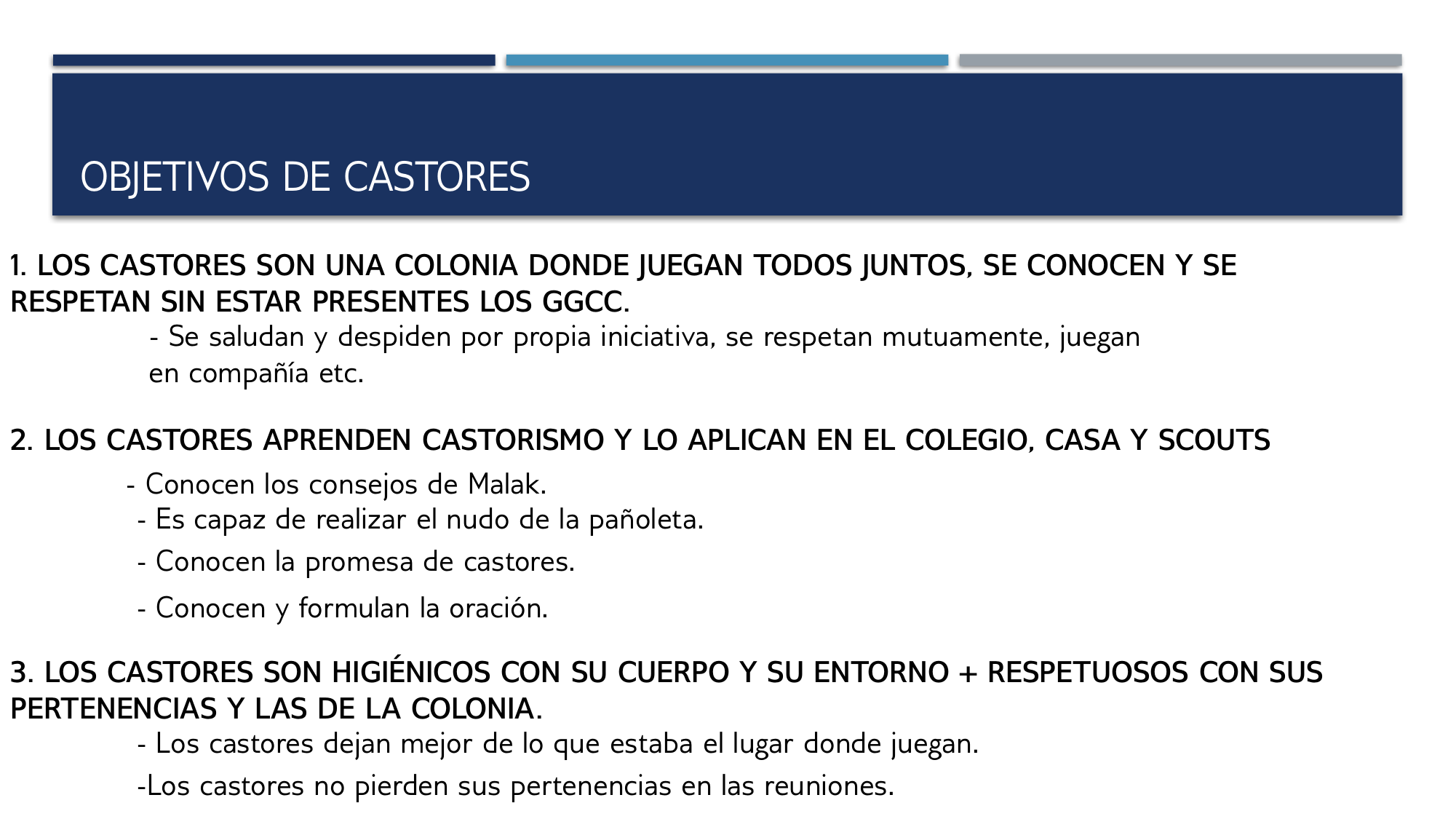

# Objetivos de castores
1. LOS CASTORES SON UNA COLONIA DONDE JUEGAN TODOS JUNTOS, SE CONOCEN Y SE RESPETAN SIN ESTAR PRESENTES LOS GGCC.
- Se saludan y despiden por propia iniciativa, se respetan mutuamente, juegan en compañía etc.
2. LOS CASTORES APRENDEN CASTORISMO Y LO APLICAN EN EL COLEGIO, CASA Y SCOUTS
- Conocen los consejos de Malak.
- Es capaz de realizar el nudo de la pañoleta.
- Conocen la promesa de castores.
- Conocen y formulan la oración.
3. LOS CASTORES SON HIGIÉNICOS CON SU CUERPO Y SU ENTORNO + RESPETUOSOS CON SUS PERTENENCIAS Y LAS DE LA COLONIA.
- Los castores dejan mejor de lo que estaba el lugar donde juegan.
-Los castores no pierden sus pertenencias en las reuniones.